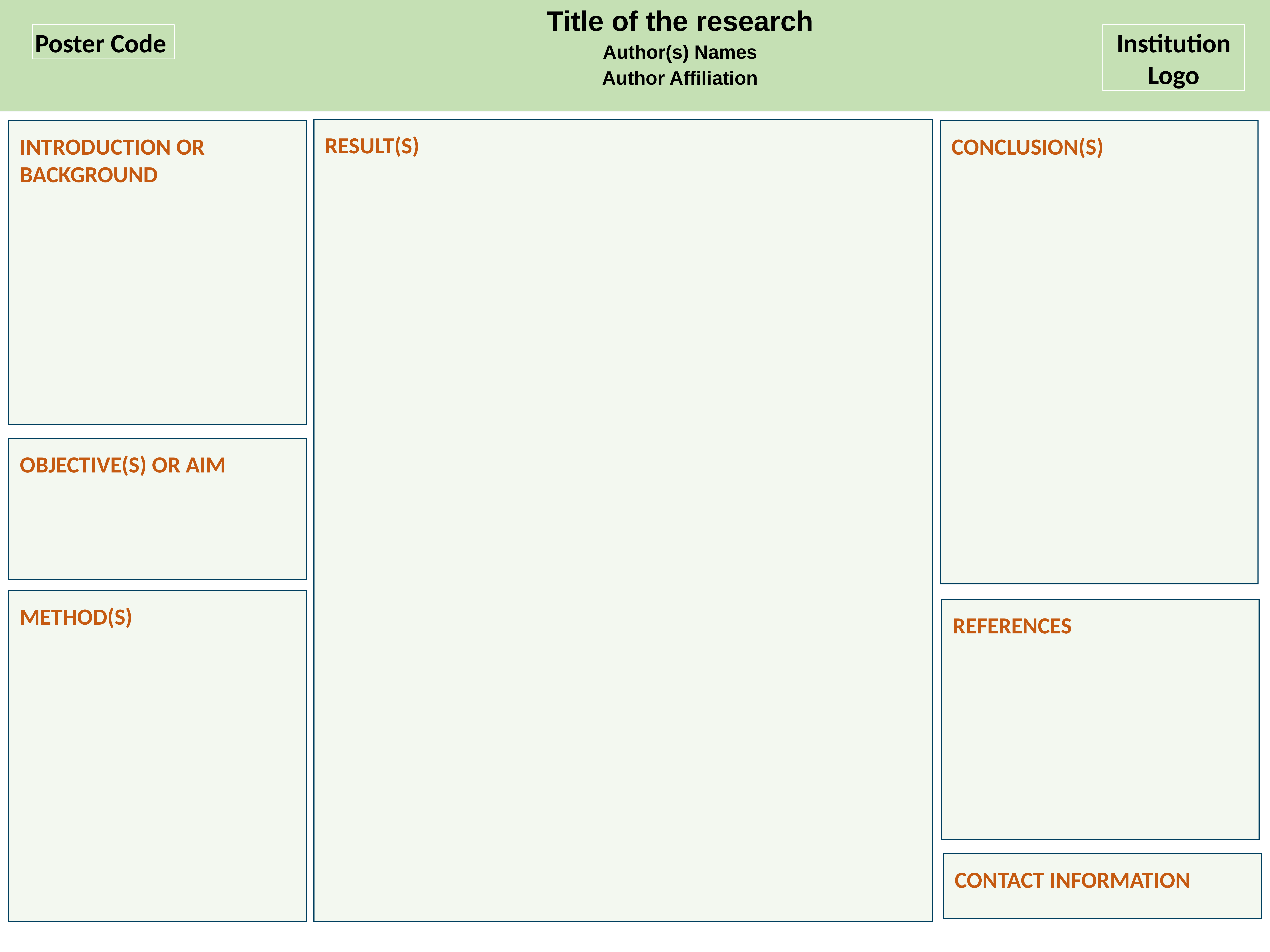

Title of the research
Author(s) Names
Author Affiliation

Poster Code
Institution Logo
Result(S)
Introduction or background

Conclusion(S)

OBJECTIVE(S) or aim
Method(S)
References
CONTACT INFORMATION